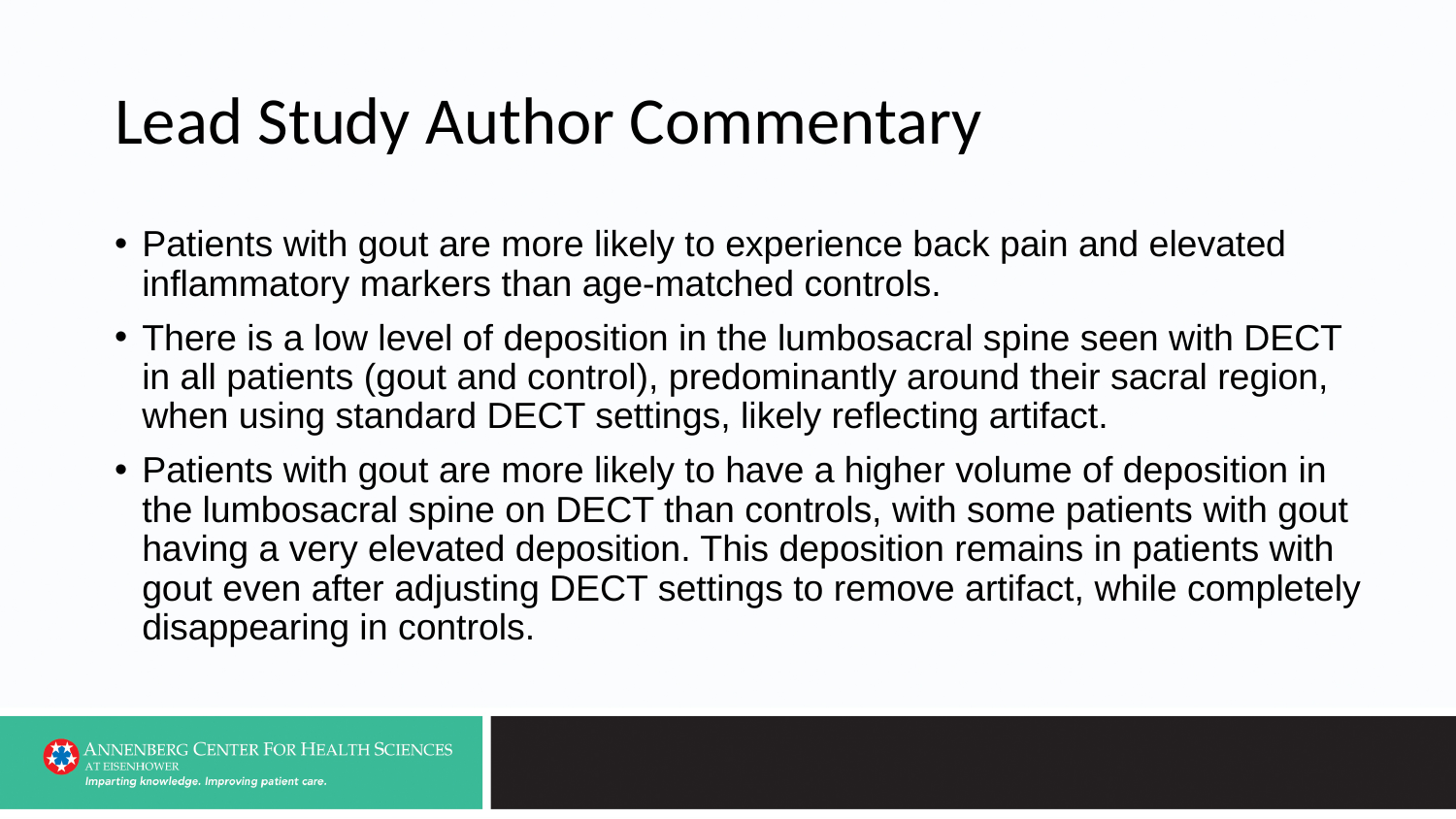

# Lead Study Author Commentary
Patients with gout are more likely to experience back pain and elevated inflammatory markers than age-matched controls.
There is a low level of deposition in the lumbosacral spine seen with DECT in all patients (gout and control), predominantly around their sacral region, when using standard DECT settings, likely reflecting artifact.
Patients with gout are more likely to have a higher volume of deposition in the lumbosacral spine on DECT than controls, with some patients with gout having a very elevated deposition. This deposition remains in patients with gout even after adjusting DECT settings to remove artifact, while completely disappearing in controls.